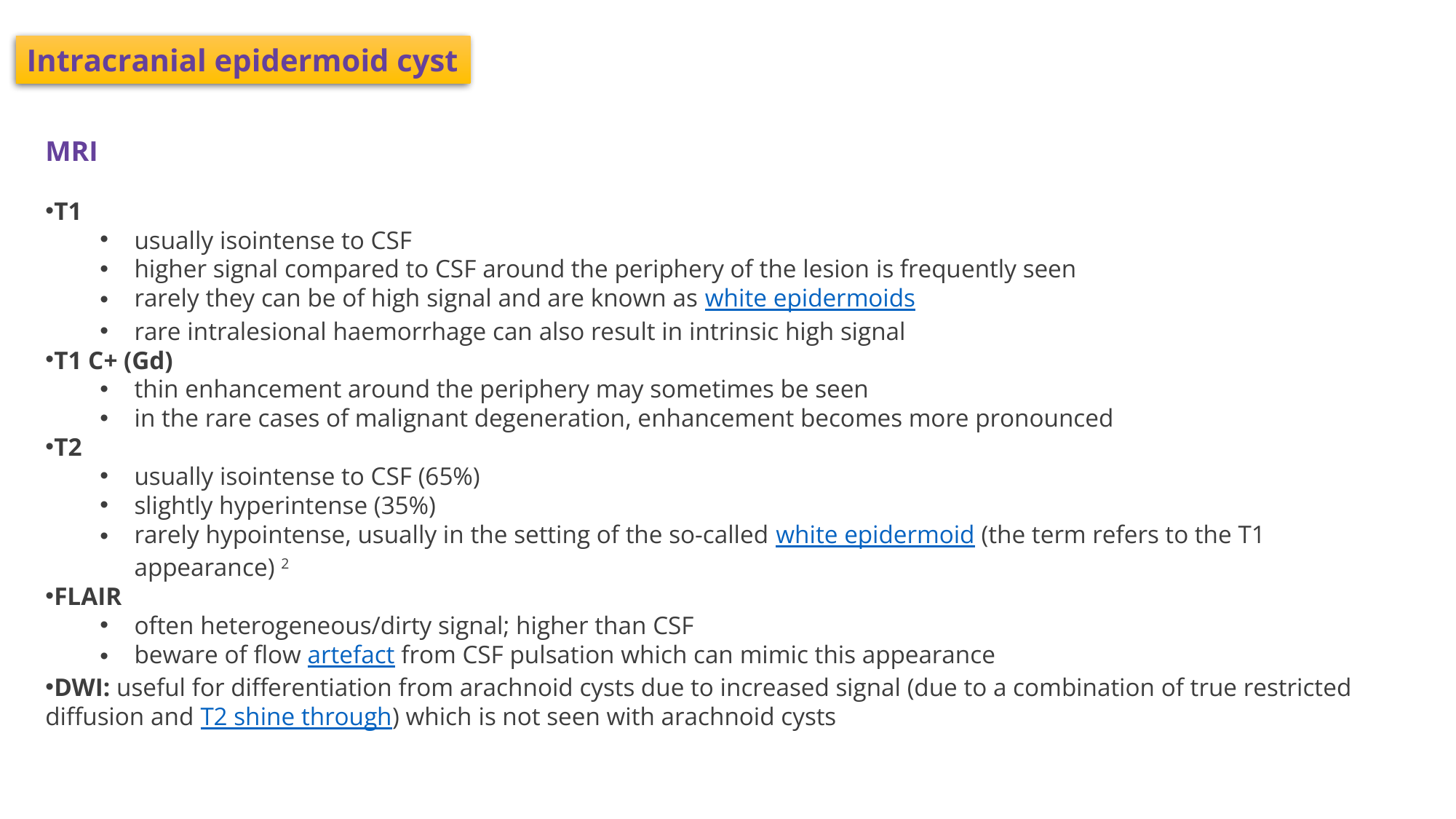

Intracranial epidermoid cyst
MRI

T1
usually isointense to CSF
higher signal compared to CSF around the periphery of the lesion is frequently seen
rarely they can be of high signal and are known as white epidermoids
rare intralesional haemorrhage can also result in intrinsic high signal
T1 C+ (Gd)
thin enhancement around the periphery may sometimes be seen
in the rare cases of malignant degeneration, enhancement becomes more pronounced
T2
usually isointense to CSF (65%)
slightly hyperintense (35%)
rarely hypointense, usually in the setting of the so-called white epidermoid (the term refers to the T1 appearance) 2
FLAIR
often heterogeneous/dirty signal; higher than CSF
beware of flow artefact from CSF pulsation which can mimic this appearance
DWI: useful for differentiation from arachnoid cysts due to increased signal (due to a combination of true restricted diffusion and T2 shine through) which is not seen with arachnoid cysts